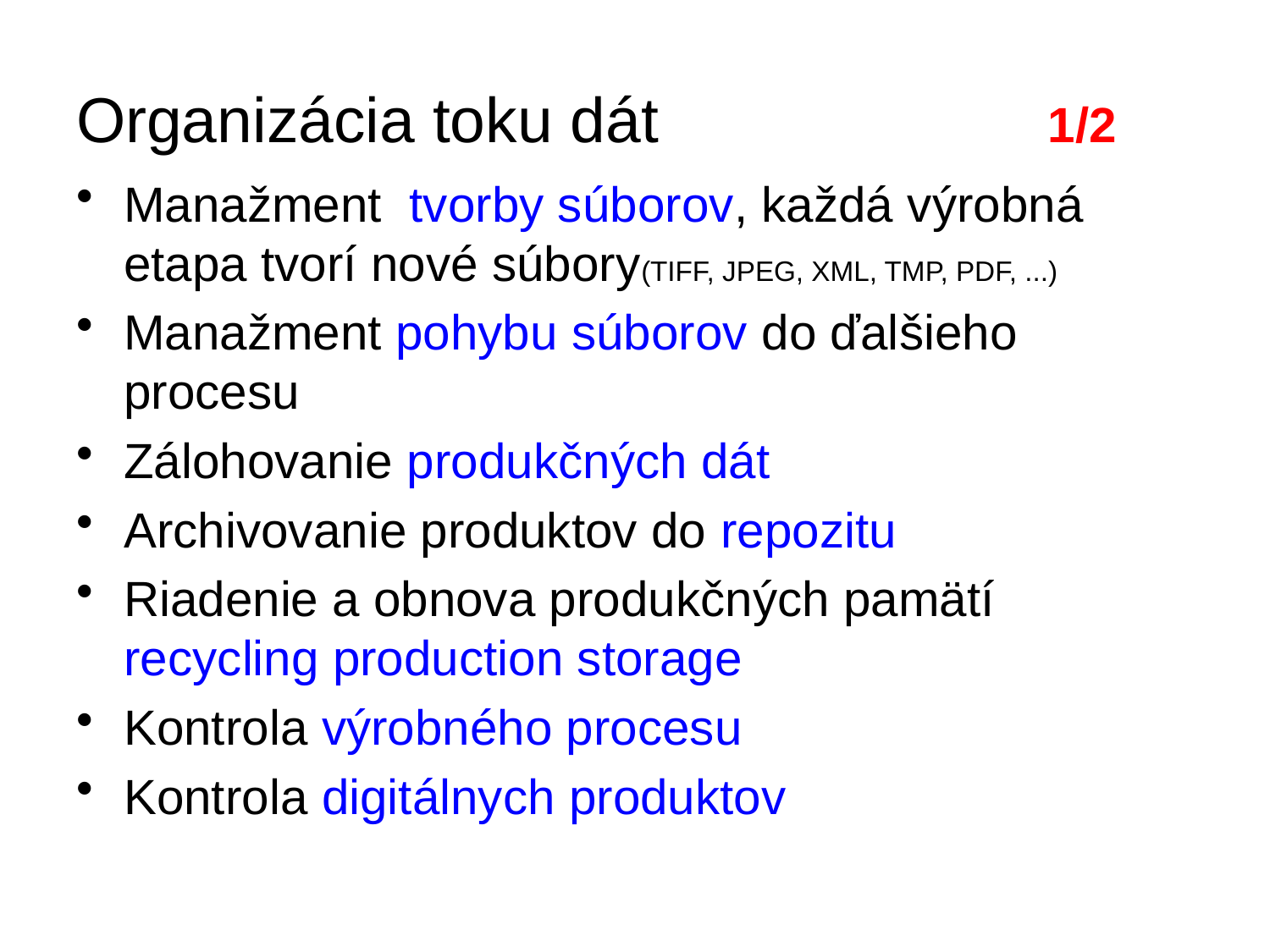

# Organizácia toku dát 	1/2
Manažment  tvorby súborov, každá výrobná etapa tvorí nové súbory(TIFF, JPEG, XML, TMP, PDF, ...)
Manažment pohybu súborov do ďalšieho procesu
Zálohovanie produkčných dát
Archivovanie produktov do repozitu
Riadenie a obnova produkčných pamätí recycling production storage
Kontrola výrobného procesu
Kontrola digitálnych produktov